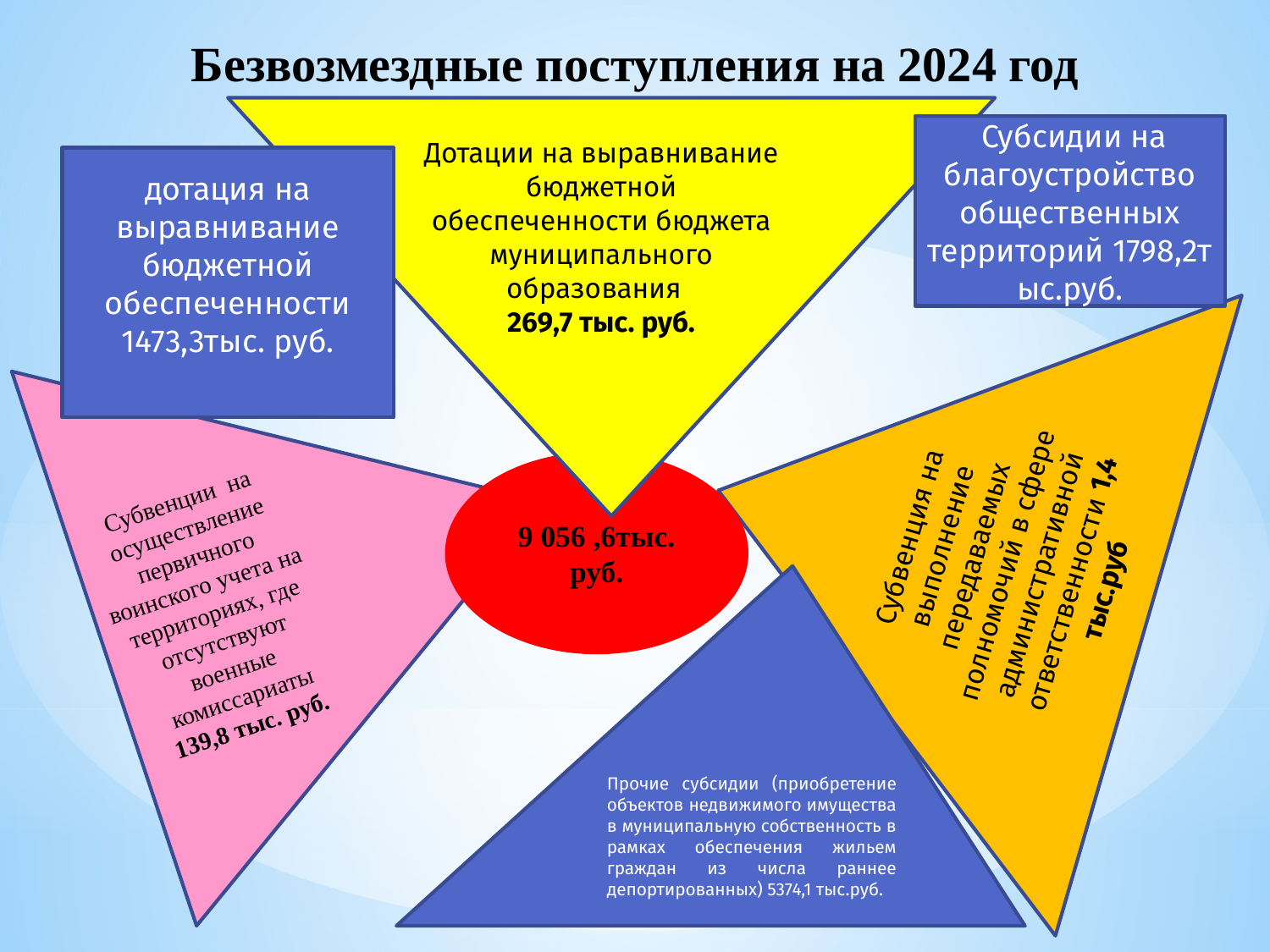

# Безвозмездные поступления на 2024 год

Дотации на выравнивание бюджетной обеспеченности бюджета муниципального образования
269,7 тыс. руб.
 Субсидии на благоустройство общественных территорий 1798,2тыс.руб.
дотация на выравнивание бюджетной обеспеченности 1473,3тыс. руб.

Субвенция на выполнение передаваемых полномочий в сфере административной ответственности 1,4
 тыс.руб
Субвенции  на осуществление первичного воинского учета на территориях, где отсутствуют военные комиссариаты
139,8 тыс. руб.
9 056 ,6тыс. руб.
Прочие субсидии (приобретение объектов недвижимого имущества в муниципальную собственность в рамках обеспечения жильем граждан из числа раннее депортированных) 5374,1 тыс.руб.